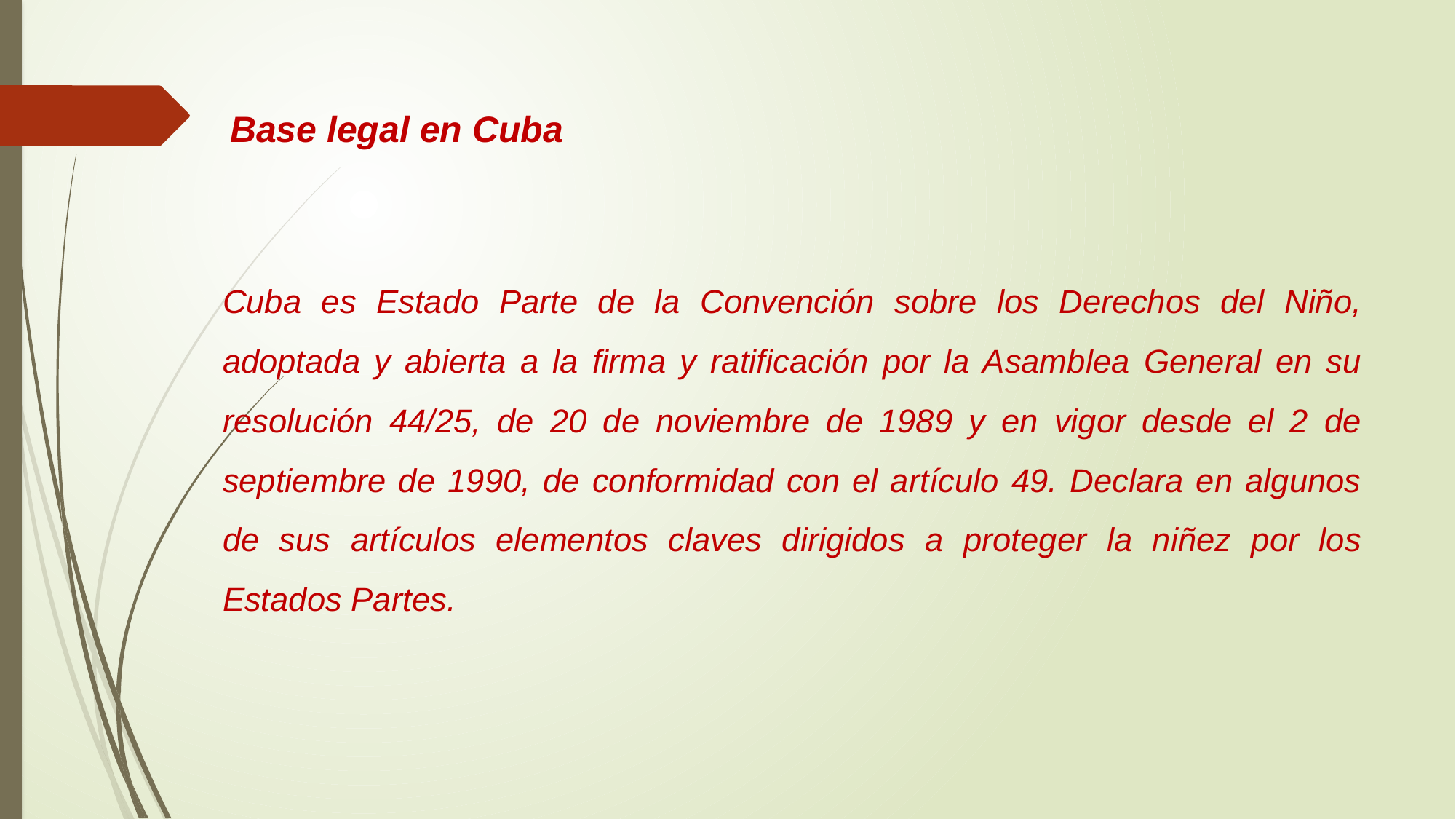

# Base legal en Cuba
Cuba es Estado Parte de la Convención sobre los Derechos del Niño, adoptada y abierta a la firma y ratificación por la Asamblea General en su resolución 44/25, de 20 de noviembre de 1989 y en vigor desde el 2 de septiembre de 1990, de conformidad con el artículo 49. Declara en algunos de sus artículos elementos claves dirigidos a proteger la niñez por los Estados Partes.